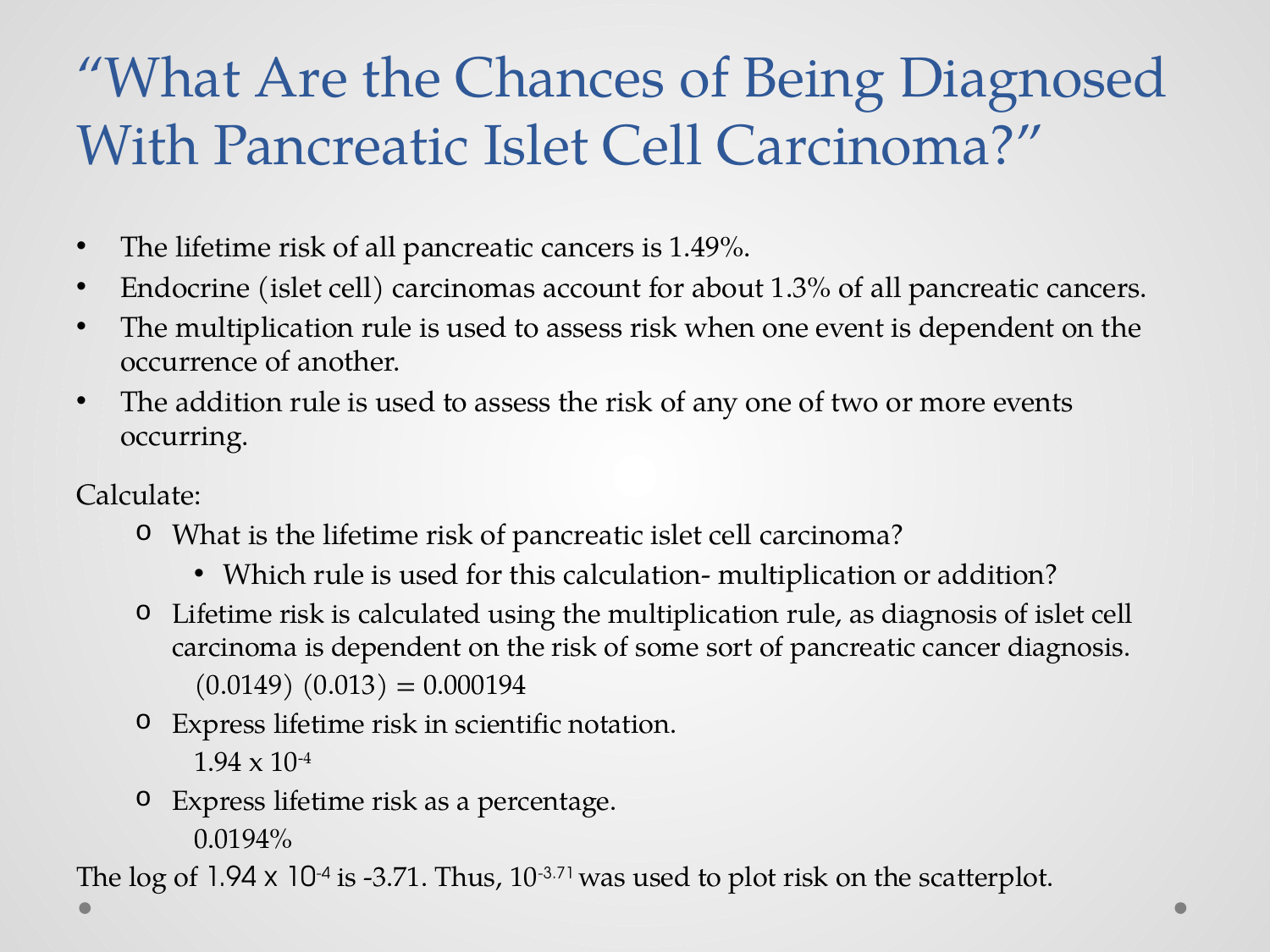

# “What Are the Chances of Being Diagnosed With Pancreatic Islet Cell Carcinoma?”
The lifetime risk of all pancreatic cancers is 1.49%.
Endocrine (islet cell) carcinomas account for about 1.3% of all pancreatic cancers.
The multiplication rule is used to assess risk when one event is dependent on the occurrence of another.
The addition rule is used to assess the risk of any one of two or more events occurring.

Calculate:
What is the lifetime risk of pancreatic islet cell carcinoma?
Which rule is used for this calculation- multiplication or addition?
Lifetime risk is calculated using the multiplication rule, as diagnosis of islet cell carcinoma is dependent on the risk of some sort of pancreatic cancer diagnosis.
(0.0149) (0.013) = 0.000194
Express lifetime risk in scientific notation.
1.94 x 10-4
Express lifetime risk as a percentage.
0.0194%
The log of 1.94 x 10-4 is -3.71. Thus, 10-3.71 was used to plot risk on the scatterplot.